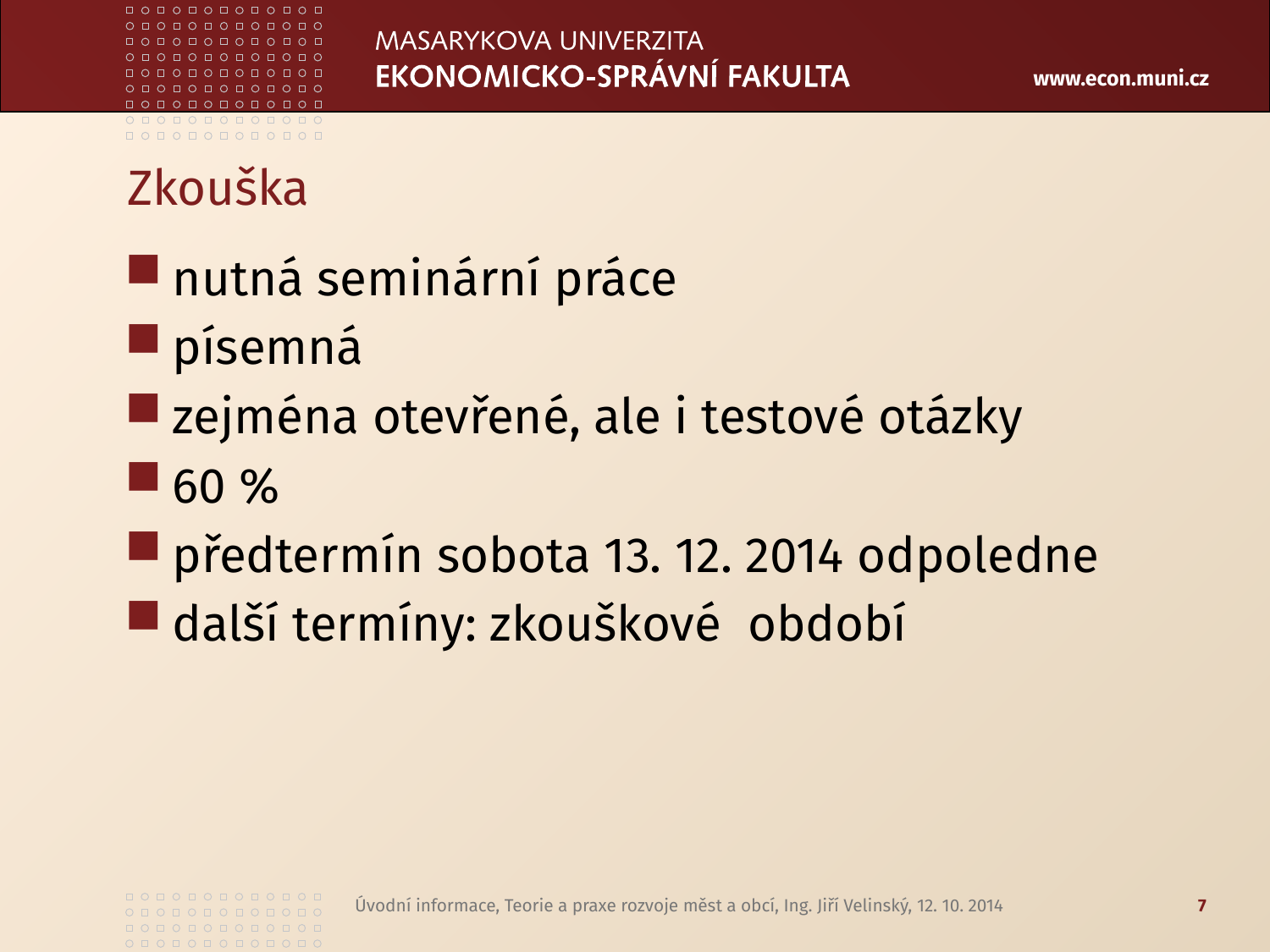

# Zkouška
nutná seminární práce
písemná
zejména otevřené, ale i testové otázky
60 %
předtermín sobota 13. 12. 2014 odpoledne
další termíny: zkouškové  období
Úvodní informace, Teorie a praxe rozvoje měst a obcí, Ing. Jiří Velinský, 12. 10. 2014
7